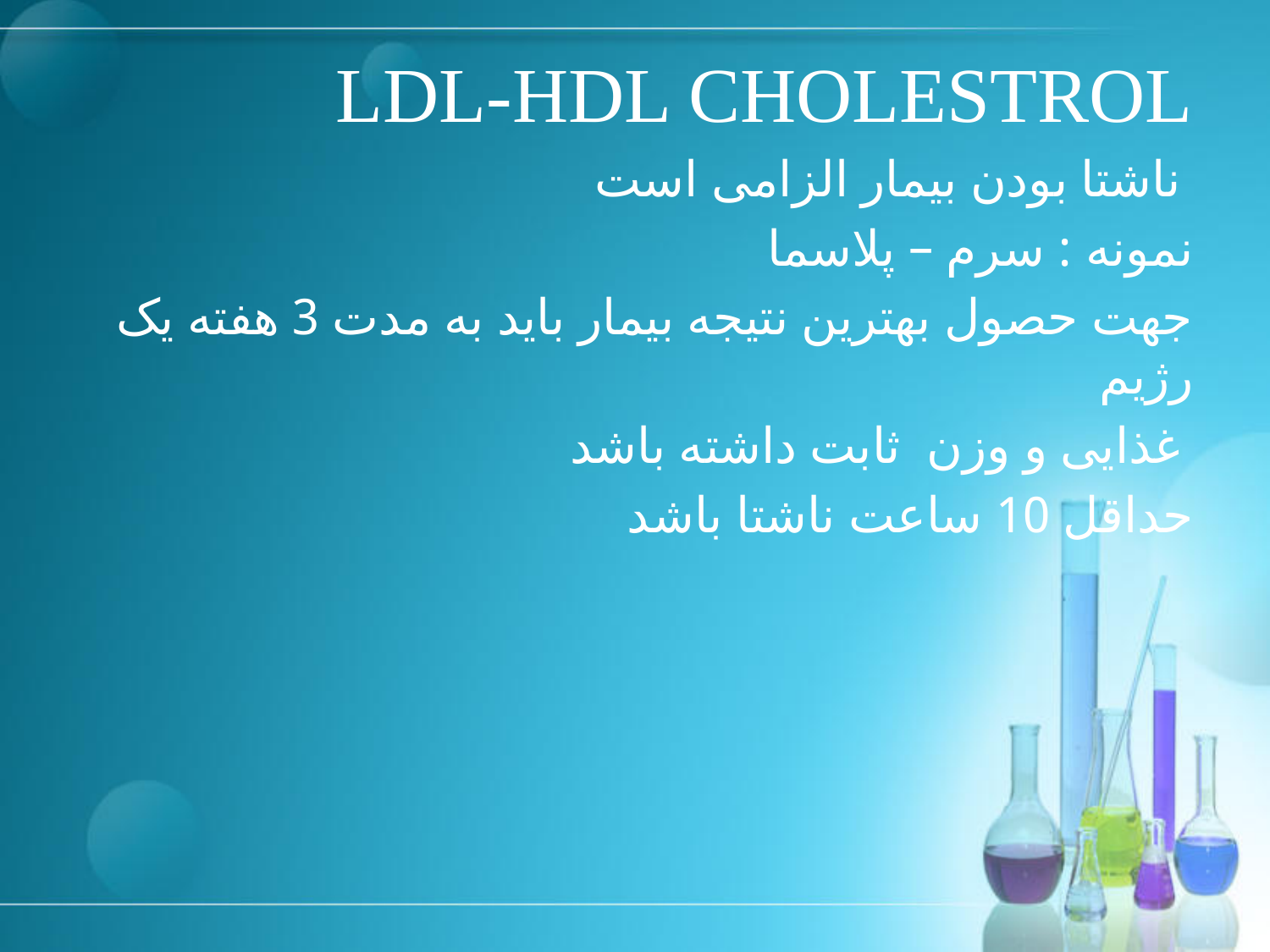

# LDL-HDL CHOLESTROL
ناشتا بودن بیمار الزامی است
نمونه : سرم – پلاسما
جهت حصول بهترین نتیجه بیمار باید به مدت 3 هفته یک رژیم
غذایی و وزن  ثابت داشته باشد
حداقل 10 ساعت ناشتا باشد